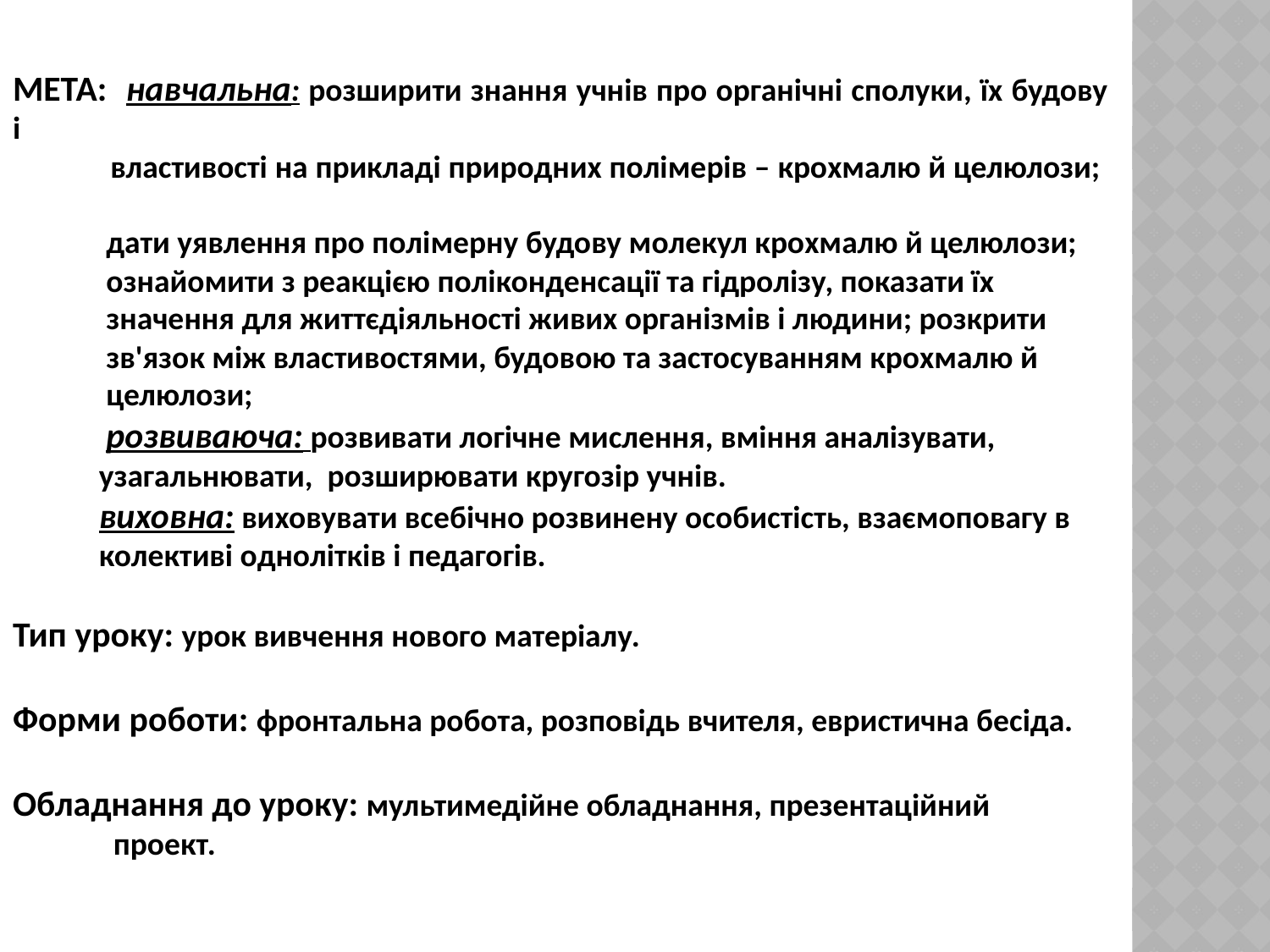

МЕТА:  навчальна: розширити знання учнів про органічні сполуки, їх будову і
             властивості на прикладі природних полімерів – крохмалю й целюлози;
             дати уявлення про полімерну будову молекул крохмалю й целюлози;
             ознайомити з реакцією поліконденсації та гідролізу, показати їх
             значення для життєдіяльності живих організмів і людини; розкрити
             зв'язок між властивостями, будовою та застосуванням крохмалю й
             целюлози;
             розвиваюча: розвивати логічне мислення, вміння аналізувати,
            узагальнювати,  розширювати кругозір учнів.
            виховна: виховувати всебічно розвинену особистість, взаємоповагу в
            колективі однолітків і педагогів.

Тип уроку: урок вивчення нового матеріалу.

Форми роботи: фронтальна робота, розповідь вчителя, евристична бесіда.

Обладнання до уроку: мультимедійне обладнання, презентаційний
              проект.